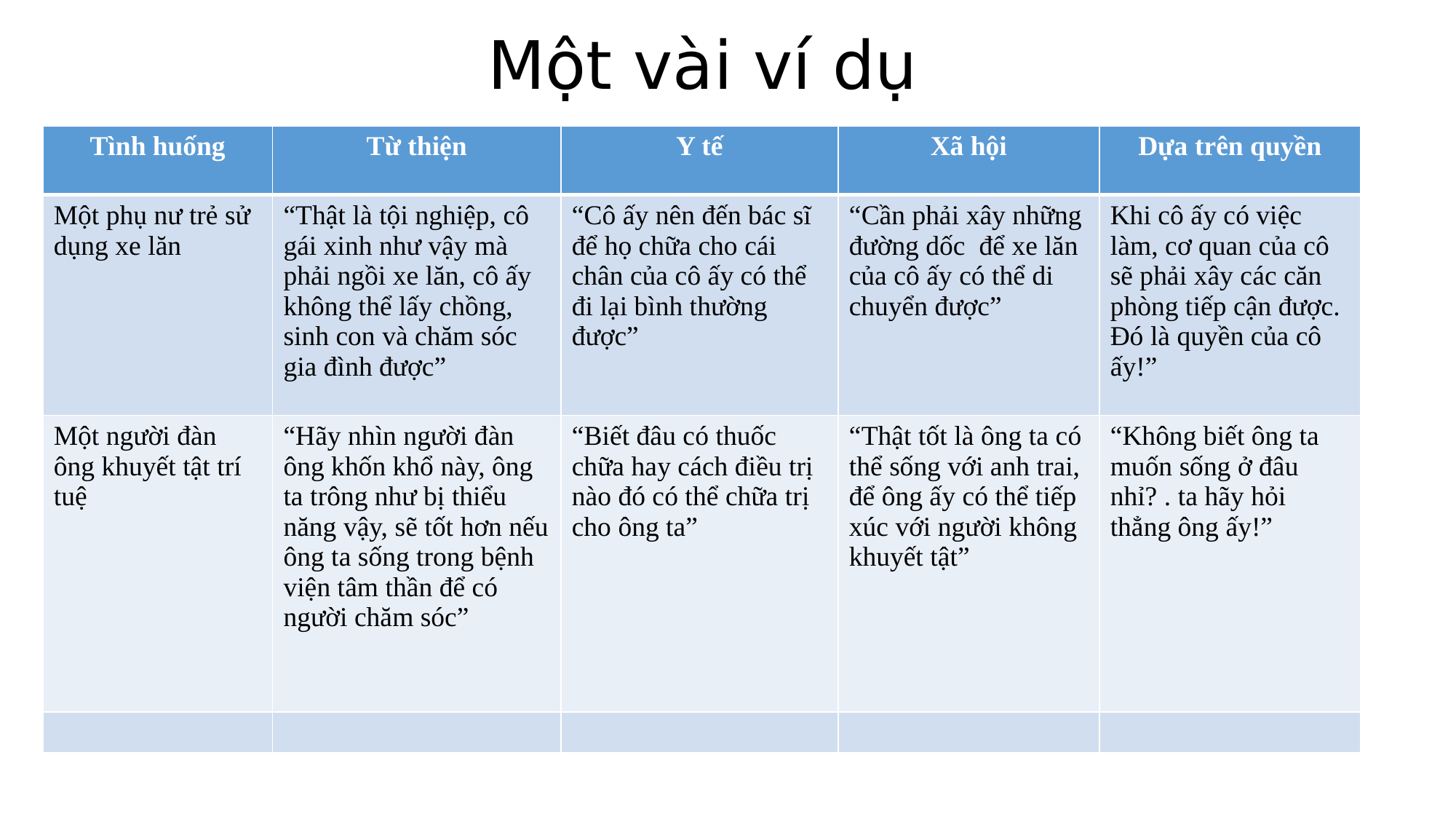

# Một vài ví dụ
| Tình huống | Từ thiện | Y tế | Xã hội | Dựa trên quyền |
| --- | --- | --- | --- | --- |
| Một phụ nư trẻ sử dụng xe lăn | “Thật là tội nghiệp, cô gái xinh như vậy mà phải ngồi xe lăn, cô ấy không thể lấy chồng, sinh con và chăm sóc gia đình được” | “Cô ấy nên đến bác sĩ để họ chữa cho cái chân của cô ấy có thể đi lại bình thường được” | “Cần phải xây những đường dốc để xe lăn của cô ấy có thể di chuyển được” | Khi cô ấy có việc làm, cơ quan của cô sẽ phải xây các căn phòng tiếp cận được. Đó là quyền của cô ấy!” |
| Một người đàn ông khuyết tật trí tuệ | “Hãy nhìn người đàn ông khốn khổ này, ông ta trông như bị thiểu năng vậy, sẽ tốt hơn nếu ông ta sống trong bệnh viện tâm thần để có người chăm sóc” | “Biết đâu có thuốc chữa hay cách điều trị nào đó có thể chữa trị cho ông ta” | “Thật tốt là ông ta có thể sống với anh trai, để ông ấy có thể tiếp xúc với người không khuyết tật” | “Không biết ông ta muốn sống ở đâu nhỉ? . ta hãy hỏi thẳng ông ấy!” |
|  |  |  |  |  |